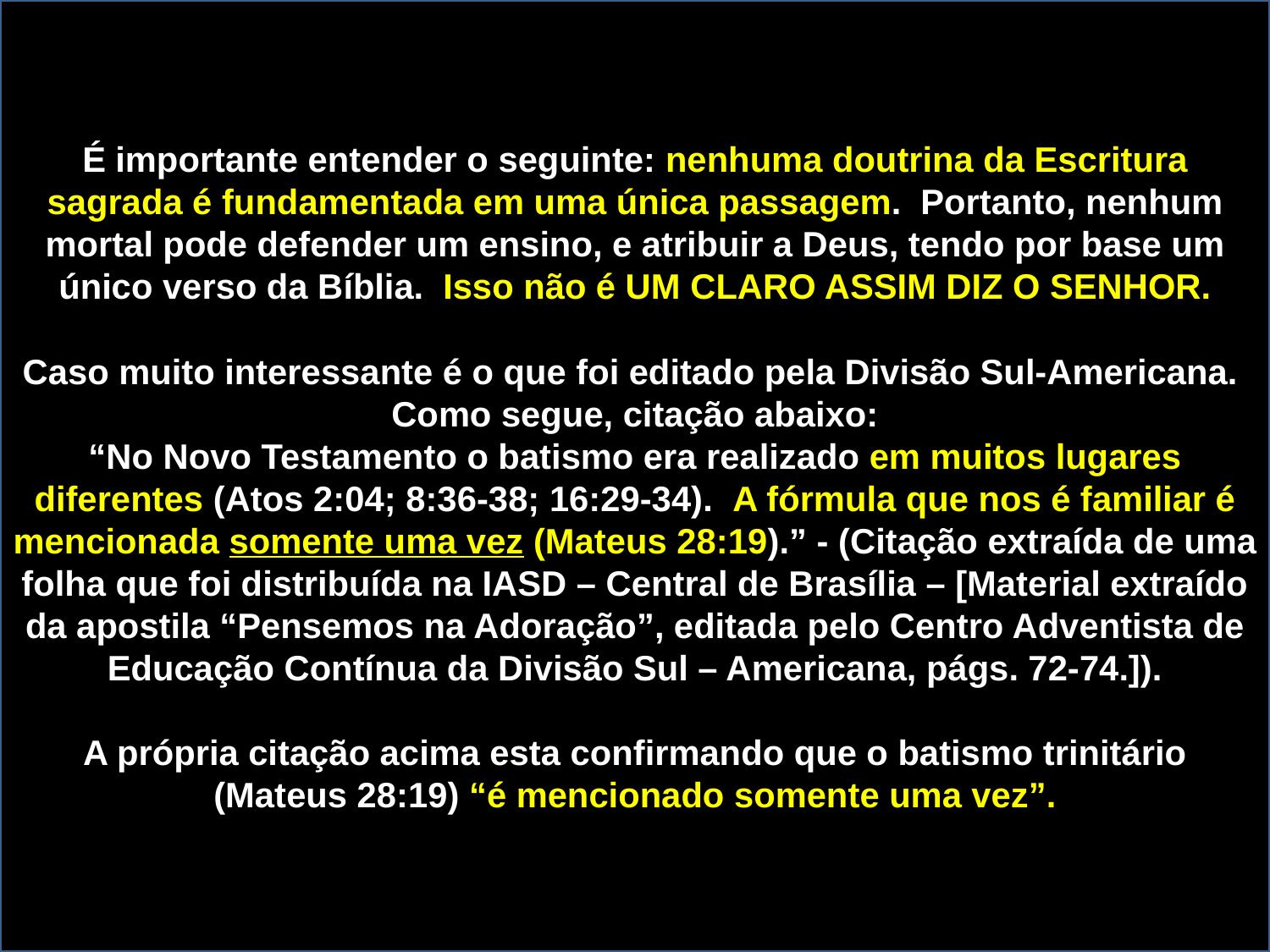

É importante entender o seguinte: nenhuma doutrina da Escritura sagrada é fundamentada em uma única passagem.  Portanto, nenhum mortal pode defender um ensino, e atribuir a Deus, tendo por base um único verso da Bíblia.  Isso não é UM CLARO ASSIM DIZ O SENHOR.

Caso muito interessante é o que foi editado pela Divisão Sul-Americana.  Como segue, citação abaixo:
“No Novo Testamento o batismo era realizado em muitos lugares diferentes (Atos 2:04; 8:36-38; 16:29-34).  A fórmula que nos é familiar é mencionada somente uma vez (Mateus 28:19).” - (Citação extraída de uma folha que foi distribuída na IASD – Central de Brasília – [Material extraído da apostila “Pensemos na Adoração”, editada pelo Centro Adventista de Educação Contínua da Divisão Sul – Americana, págs. 72-74.]).

A própria citação acima esta confirmando que o batismo trinitário (Mateus 28:19) “é mencionado somente uma vez”.